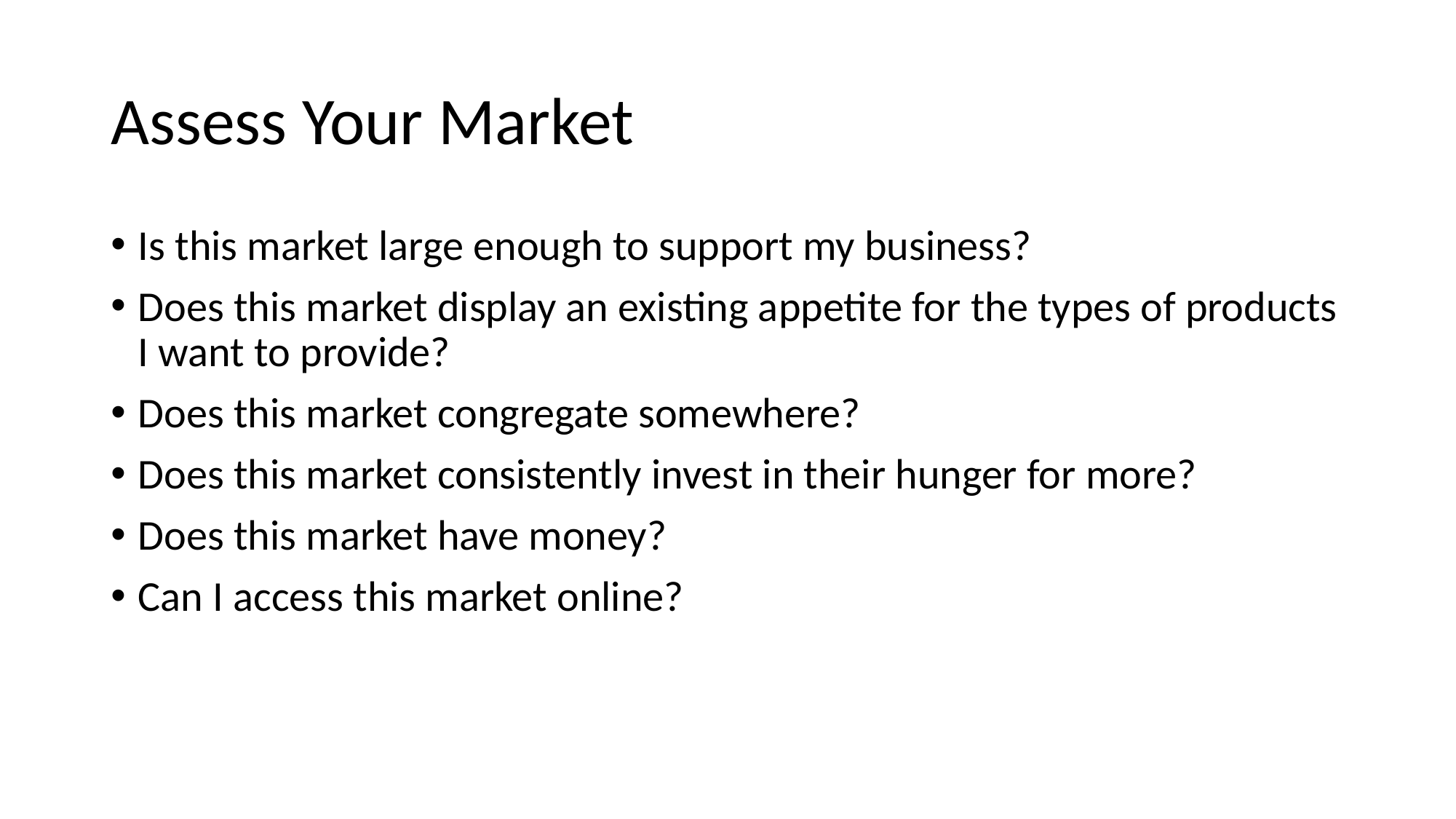

# Assess Your Market
Is this market large enough to support my business?
Does this market display an existing appetite for the types of products I want to provide?
Does this market congregate somewhere?
Does this market consistently invest in their hunger for more?
Does this market have money?
Can I access this market online?